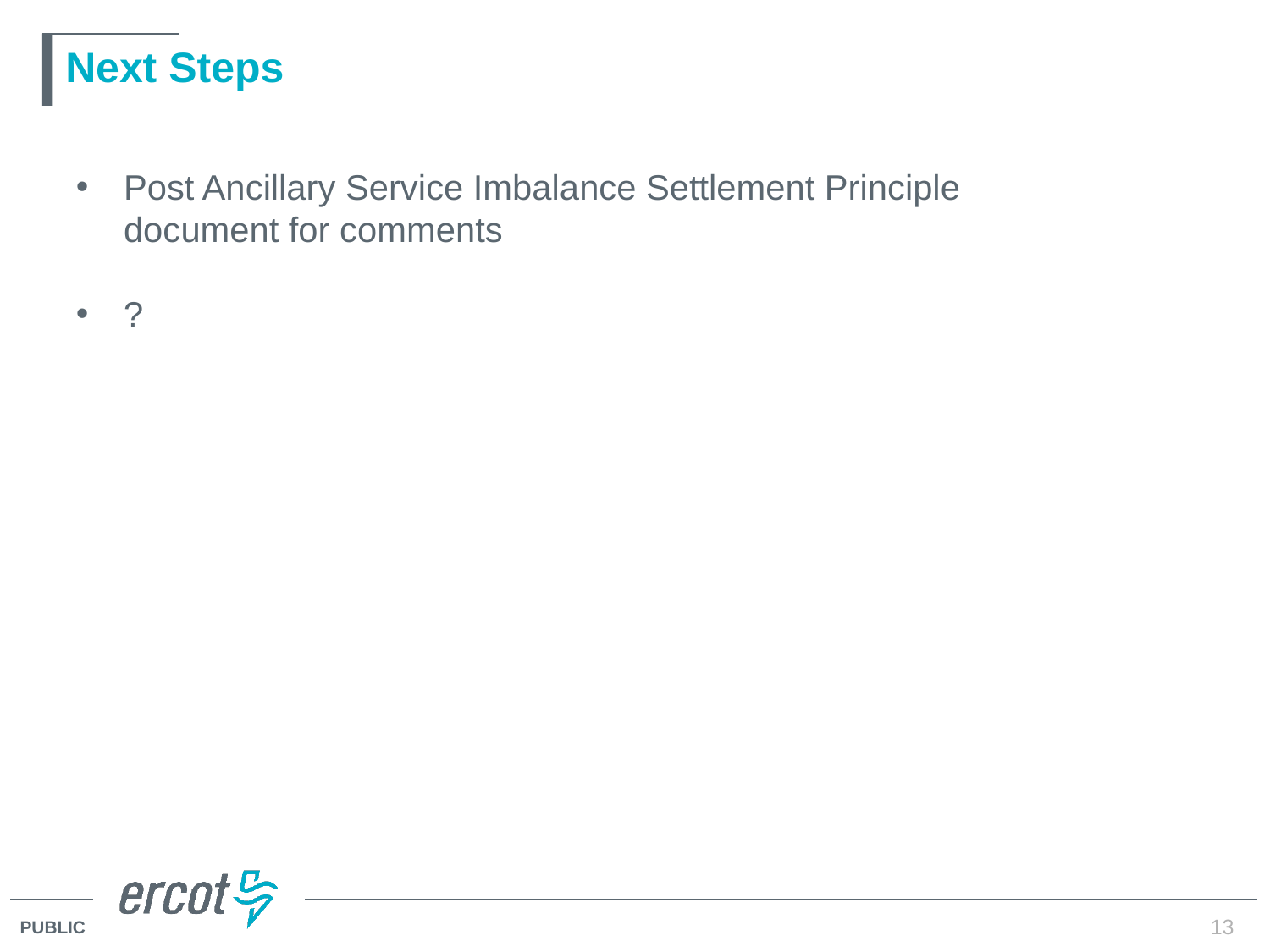

# Next Steps
Post Ancillary Service Imbalance Settlement Principle document for comments

?

13